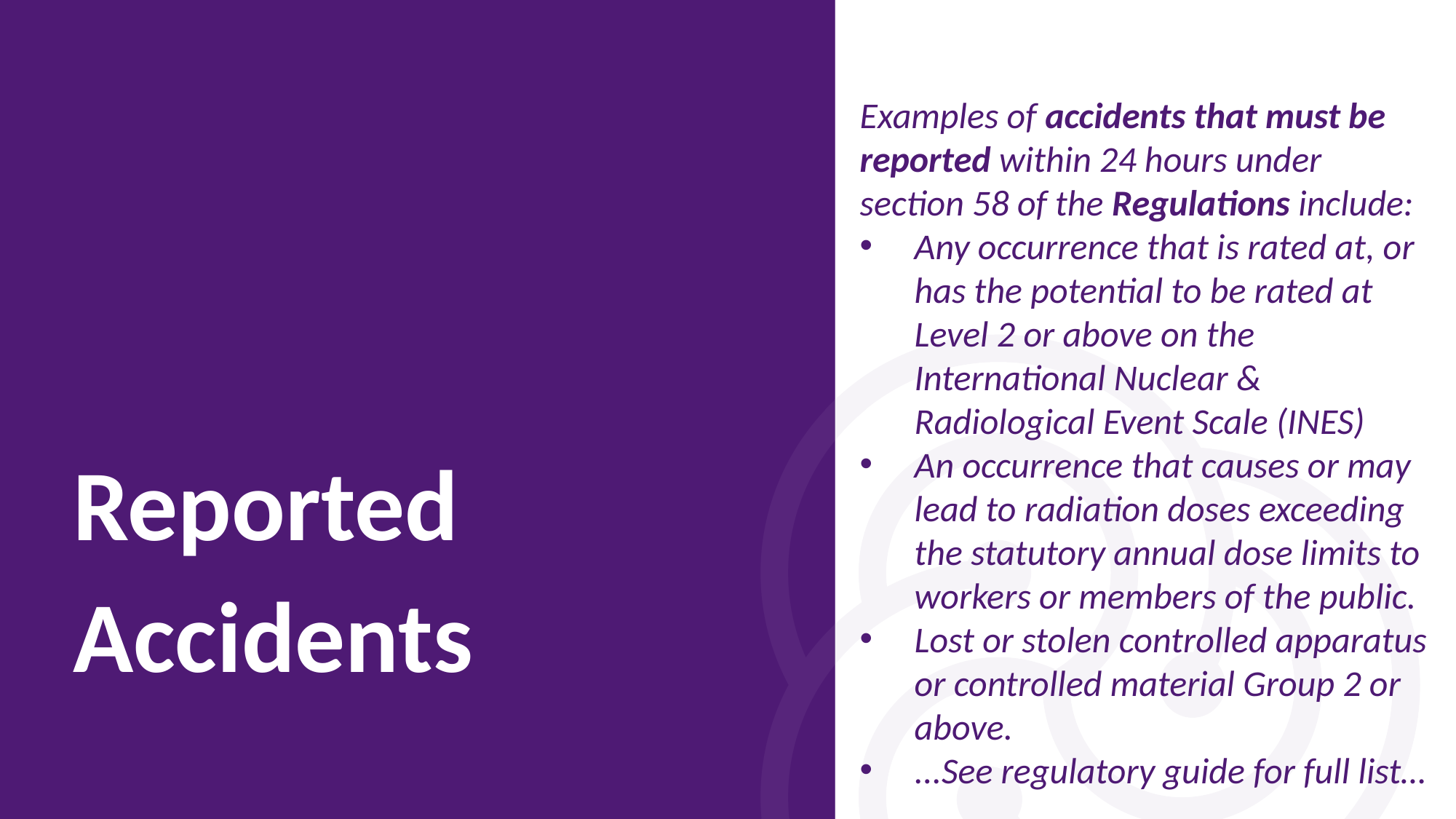

Examples of accidents that must be reported within 24 hours under
section 58 of the Regulations include:
Any occurrence that is rated at, or has the potential to be rated at Level 2 or above on the International Nuclear & Radiological Event Scale (INES)
An occurrence that causes or may lead to radiation doses exceeding the statutory annual dose limits to workers or members of the public.
Lost or stolen controlled apparatus or controlled material Group 2 or above.
...See regulatory guide for full list…
Reported Accidents